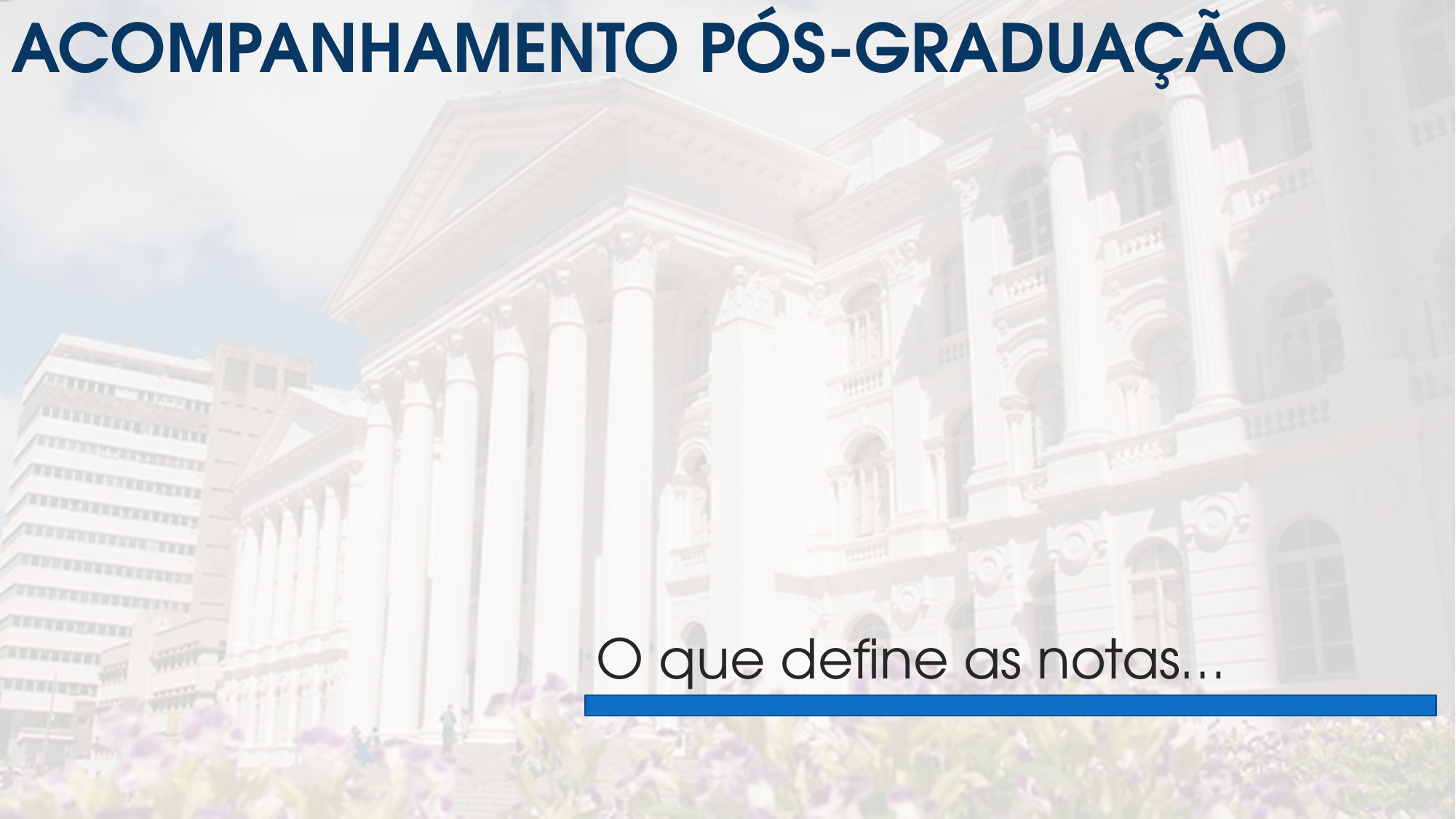

ACOMPANHAMENTO PÓS-GRADUAÇÃO
# O que define as notas…